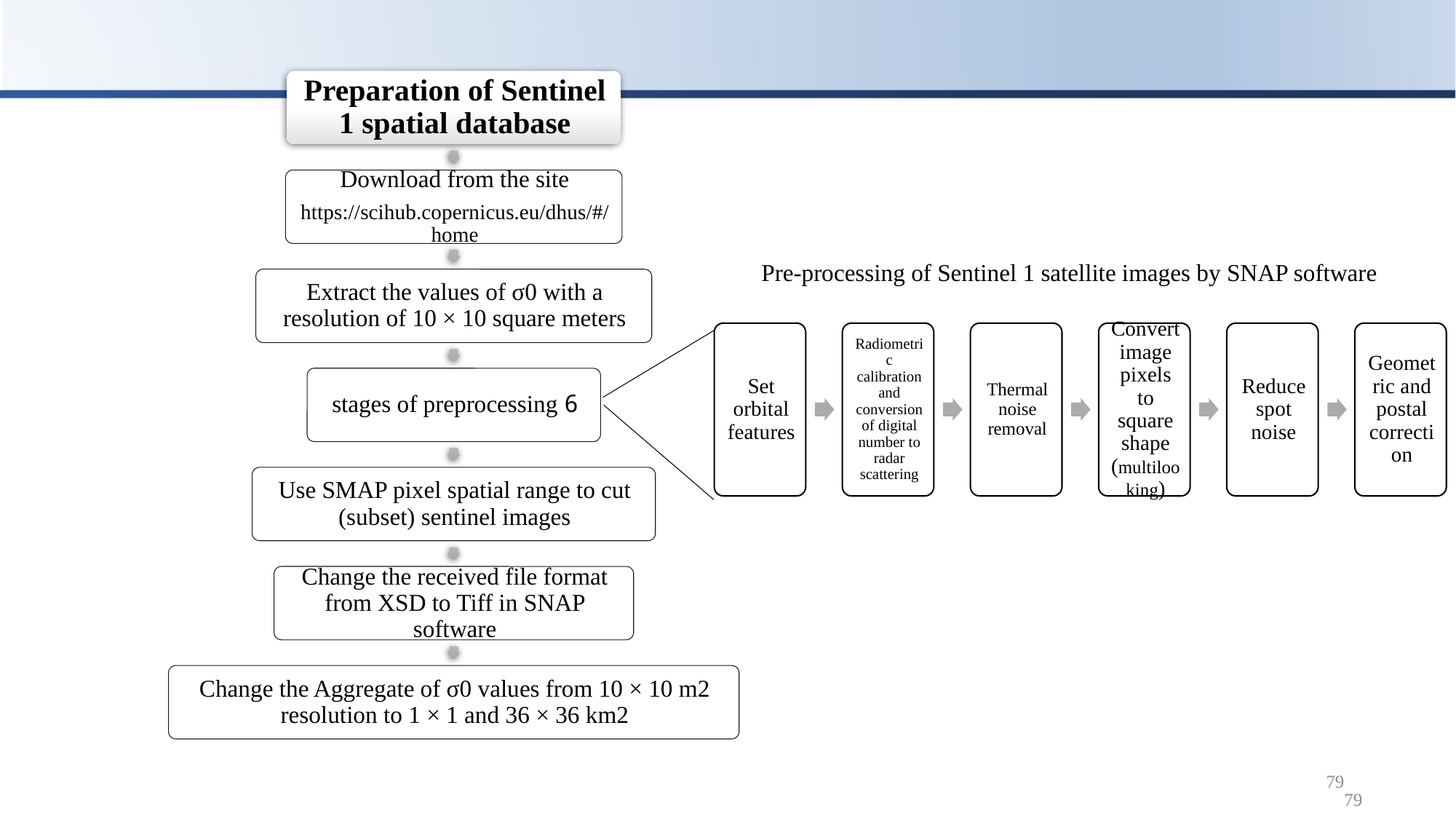

Preparation of Sentinel 1 spatial database
Download from the site
https://scihub.copernicus.eu/dhus/#/home
Extract the values of σ0 with a resolution of 10 × 10 square meters
6 stages of preprocessing
Use SMAP pixel spatial range to cut (subset) sentinel images
Change the received file format from XSD to Tiff in SNAP software
Change the Aggregate of σ0 values from 10 × 10 m2 resolution to 1 × 1 and 36 × 36 km2
# Pre-processing of Sentinel 1 satellite images by SNAP software
Set orbital features

Radiometric calibration and conversion of digital number to radar scattering

Thermal noise removal

Convert image pixels to square shape (multilooking)

Reduce spot noise

Geometric and postal correction
79
79